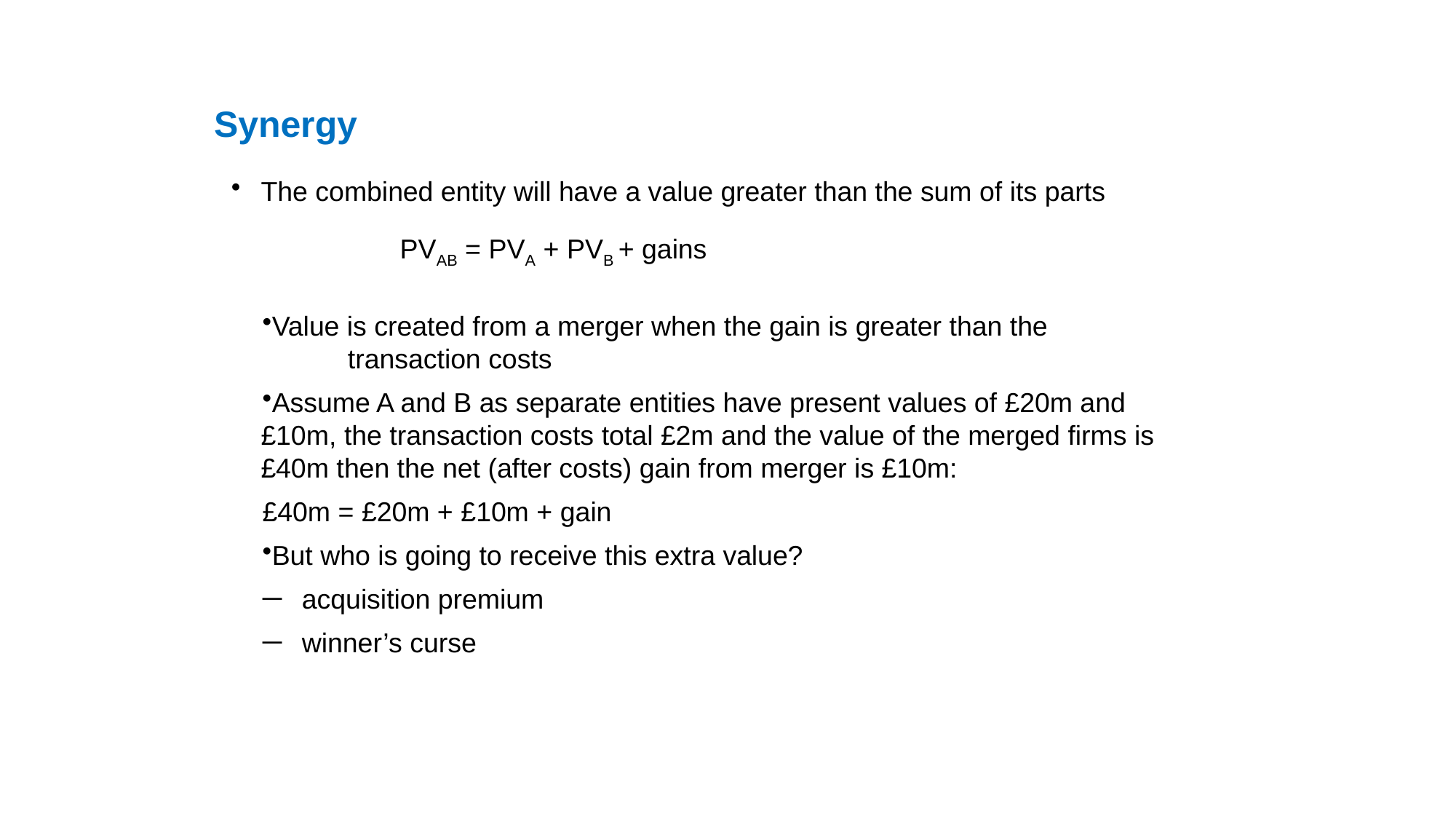

#
Synergy
The combined entity will have a value greater than the sum of its parts

PVAB = PVA + PVB + gains
Value is created from a merger when the gain is greater than the 				transaction costs
Assume A and B as separate entities have present values of £20m and 	£10m, the transaction costs total £2m and the value of the merged firms is 	£40m then the net (after costs) gain from merger is £10m:
£40m = £20m + £10m + gain
But who is going to receive this extra value?
acquisition premium
winner’s curse